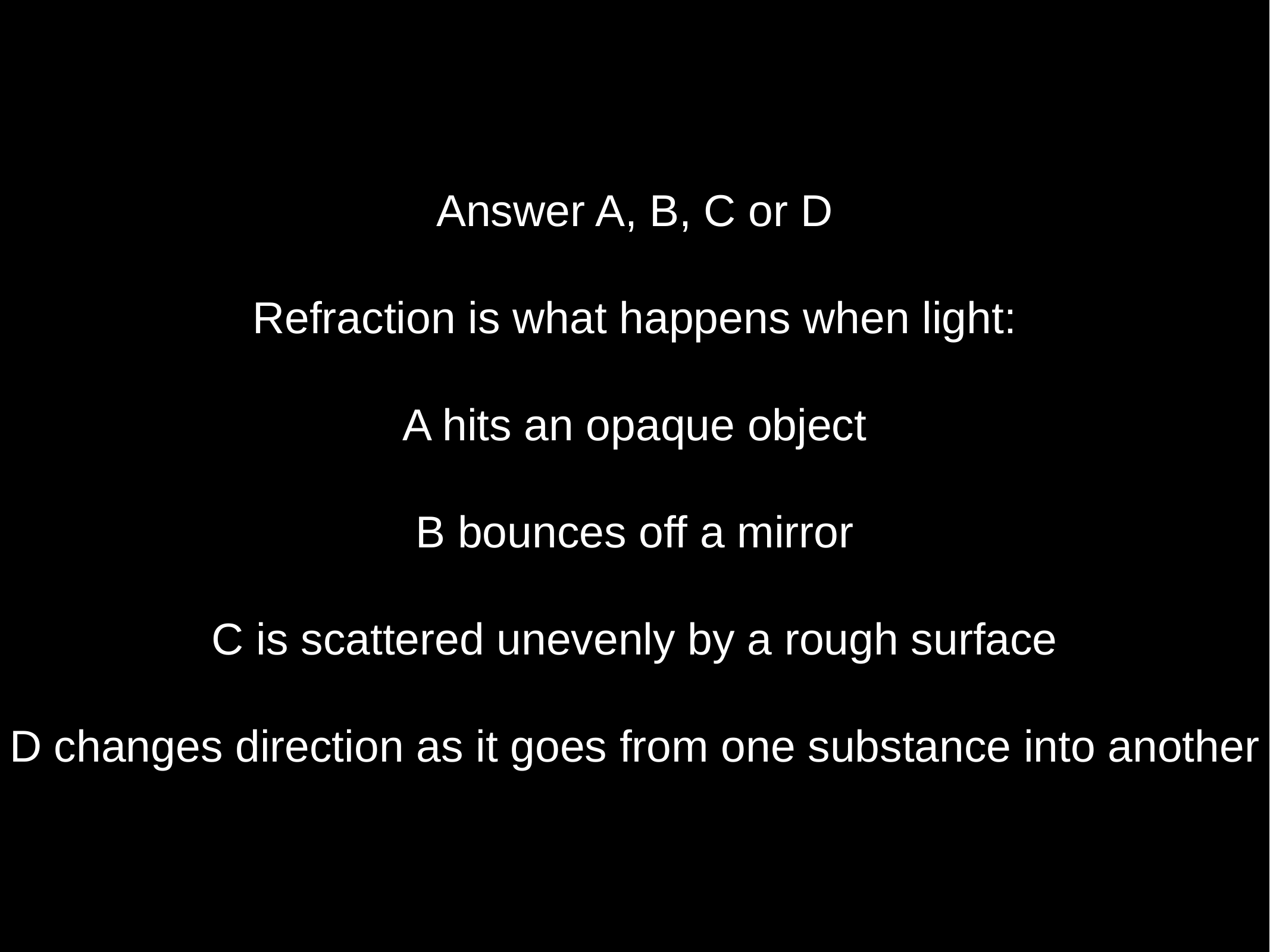

Answer A, B, C or D

Refraction is what happens when light:

A hits an opaque object

B bounces off a mirror

C is scattered unevenly by a rough surface

D changes direction as it goes from one substance into another